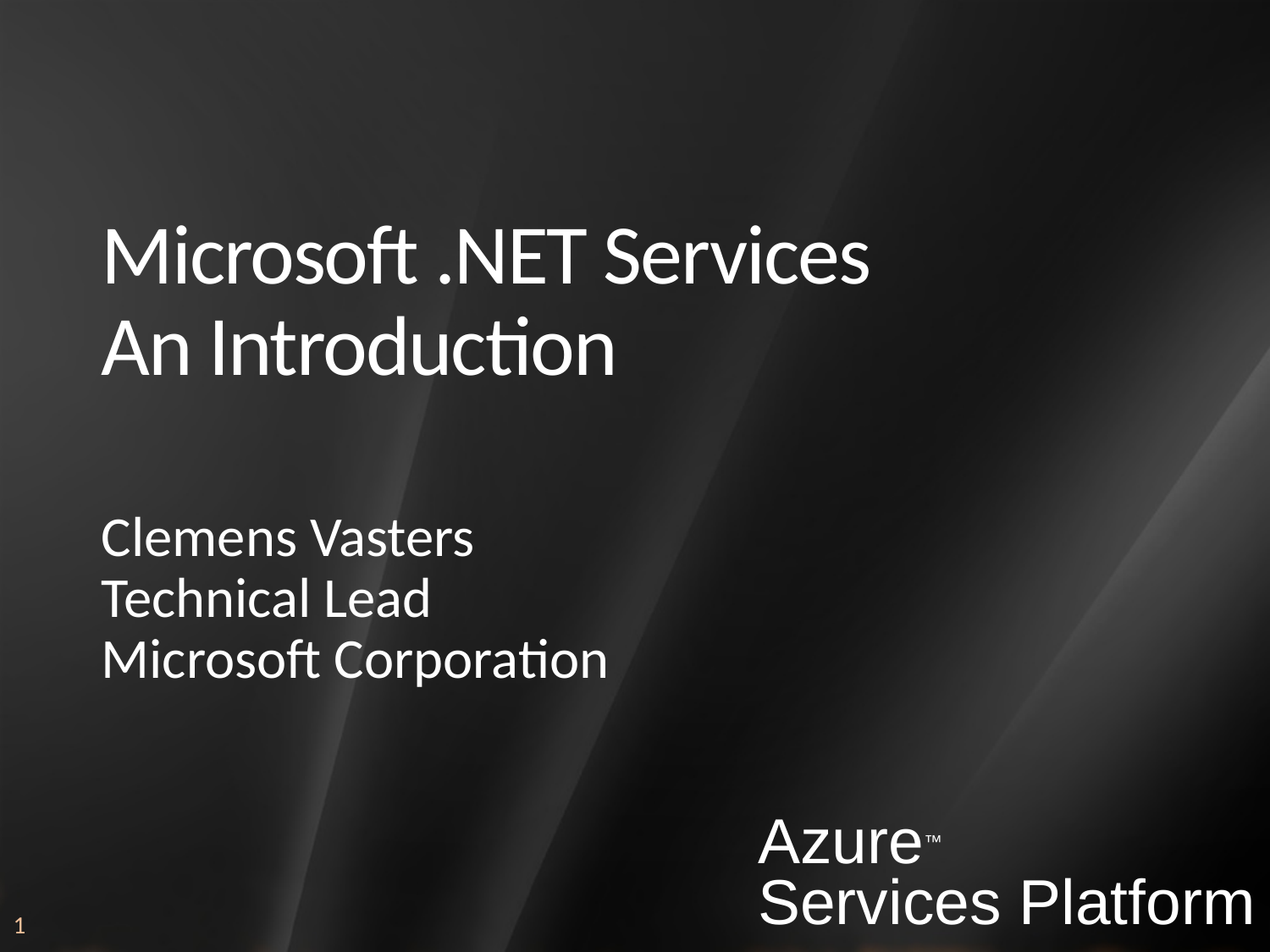

# Microsoft .NET Services An Introduction
Clemens Vasters
Technical Lead
Microsoft Corporation